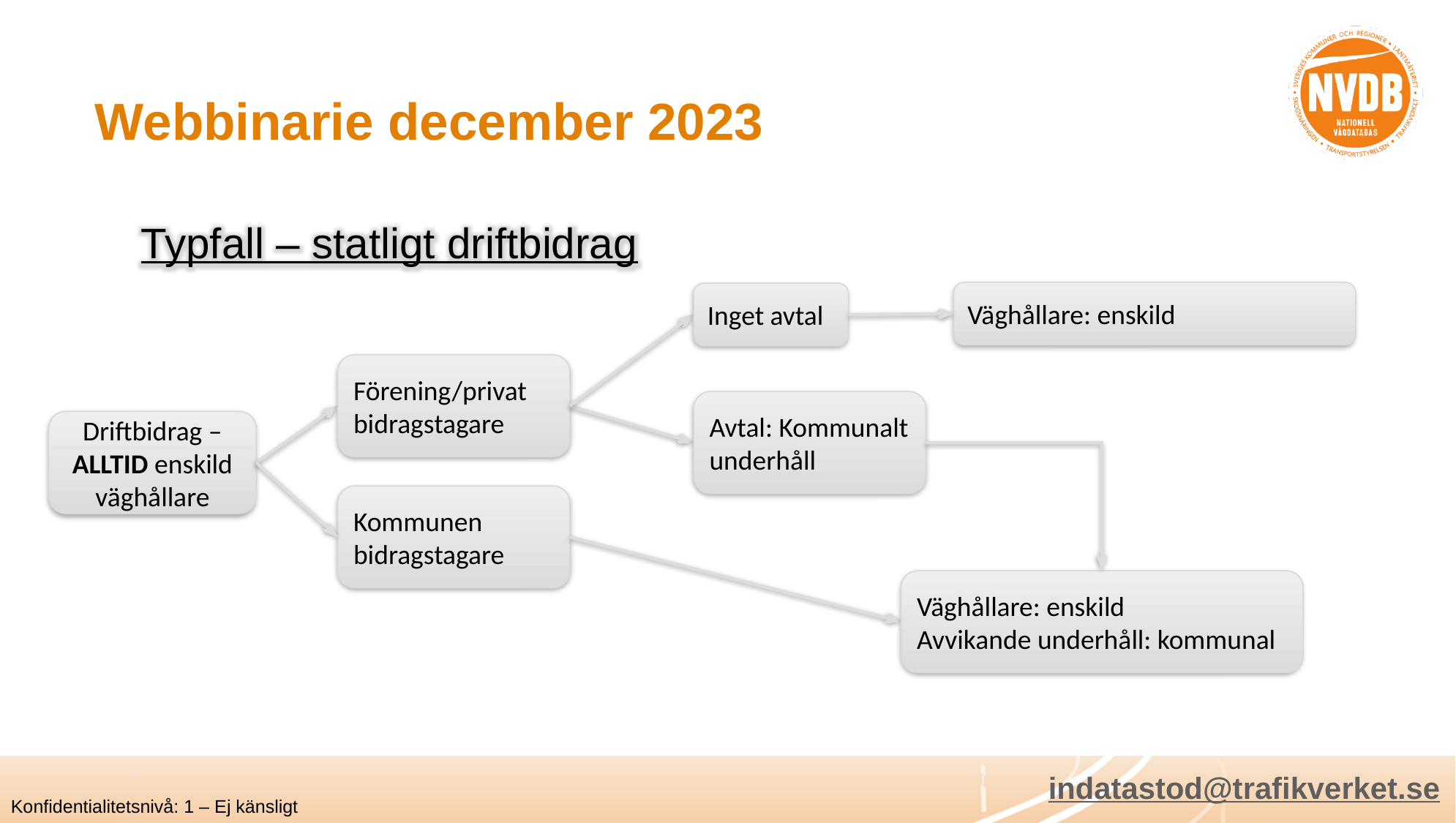

Webbinarie december 2023
Typfall – statligt driftbidrag
Väghållare: enskild
Inget avtal
Förening/privat bidragstagare
Avtal: Kommunalt underhåll
Driftbidrag – ALLTID enskild väghållare
Kommunen bidragstagare
Väghållare: enskild
Avvikande underhåll: kommunal
indatastod@trafikverket.se
Konfidentialitetsnivå: 1 – Ej känsligt